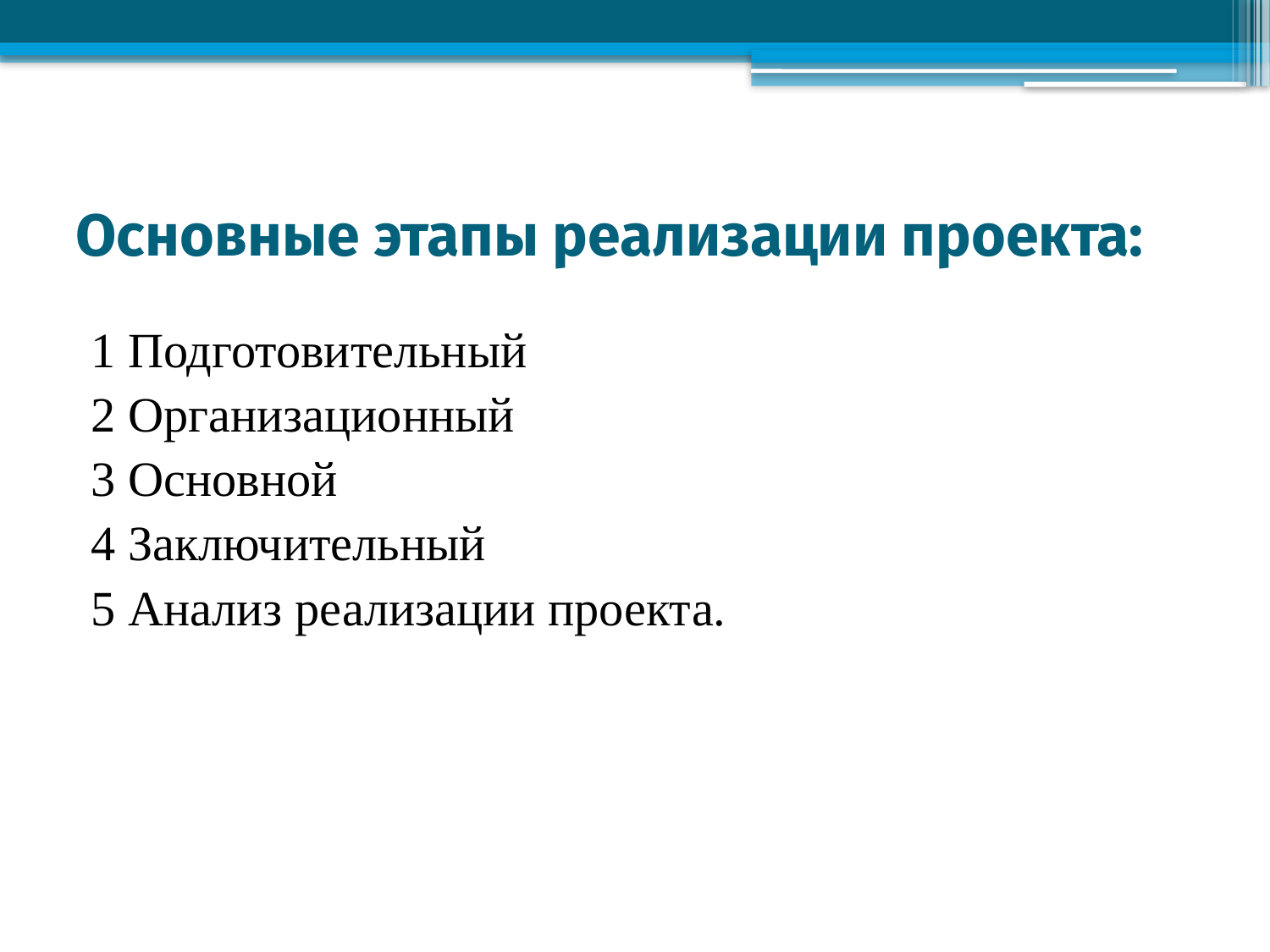

# Основные этапы реализации проекта:
1 Подготовительный
2 Организационный
3 Основной
4 Заключительный
5 Анализ реализации проекта.